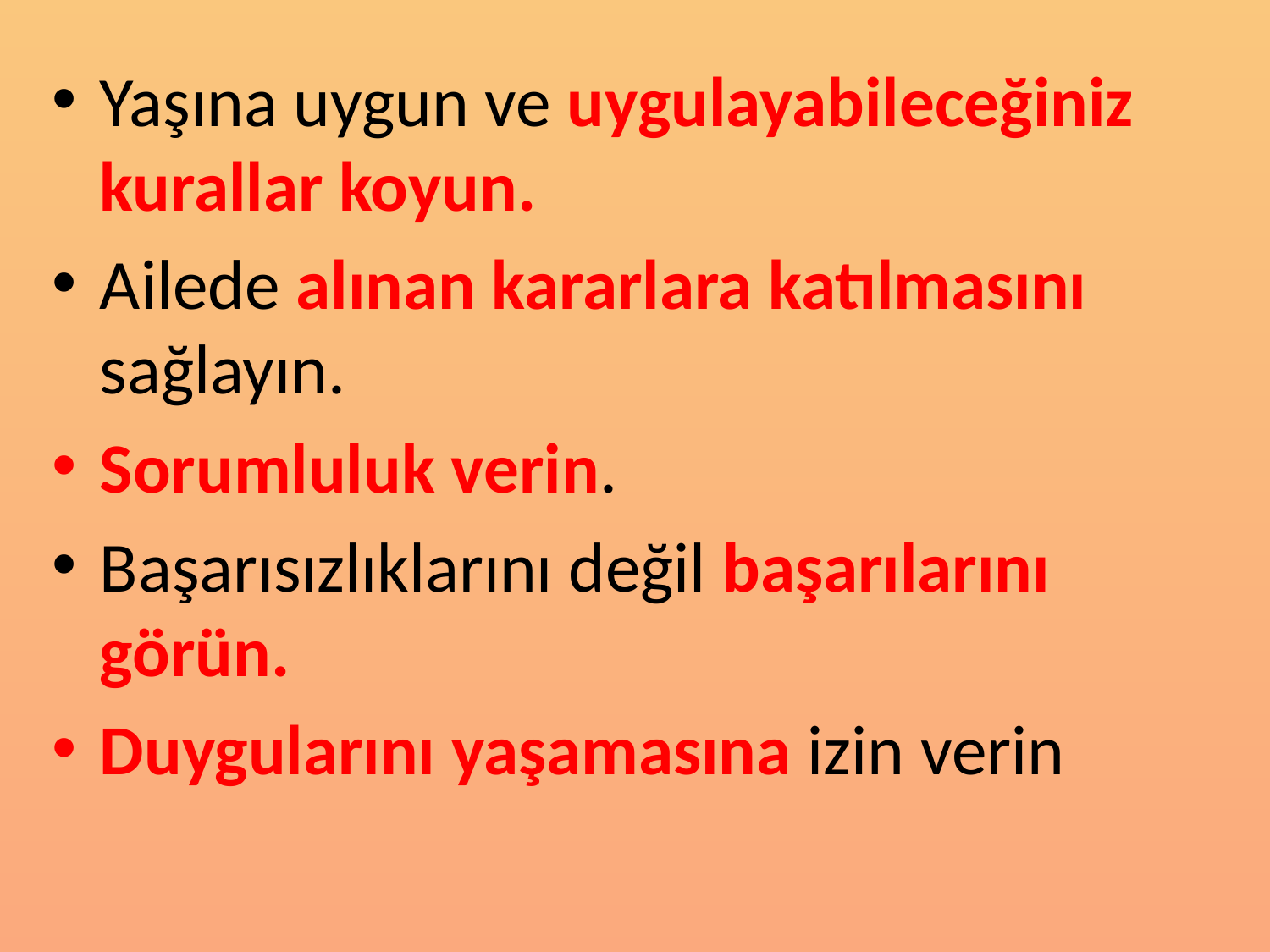

Yaşına uygun ve uygulayabileceğiniz kurallar koyun.
Ailede alınan kararlara katılmasını sağlayın.
Sorumluluk verin.
Başarısızlıklarını değil başarılarını görün.
Duygularını yaşamasına izin verin